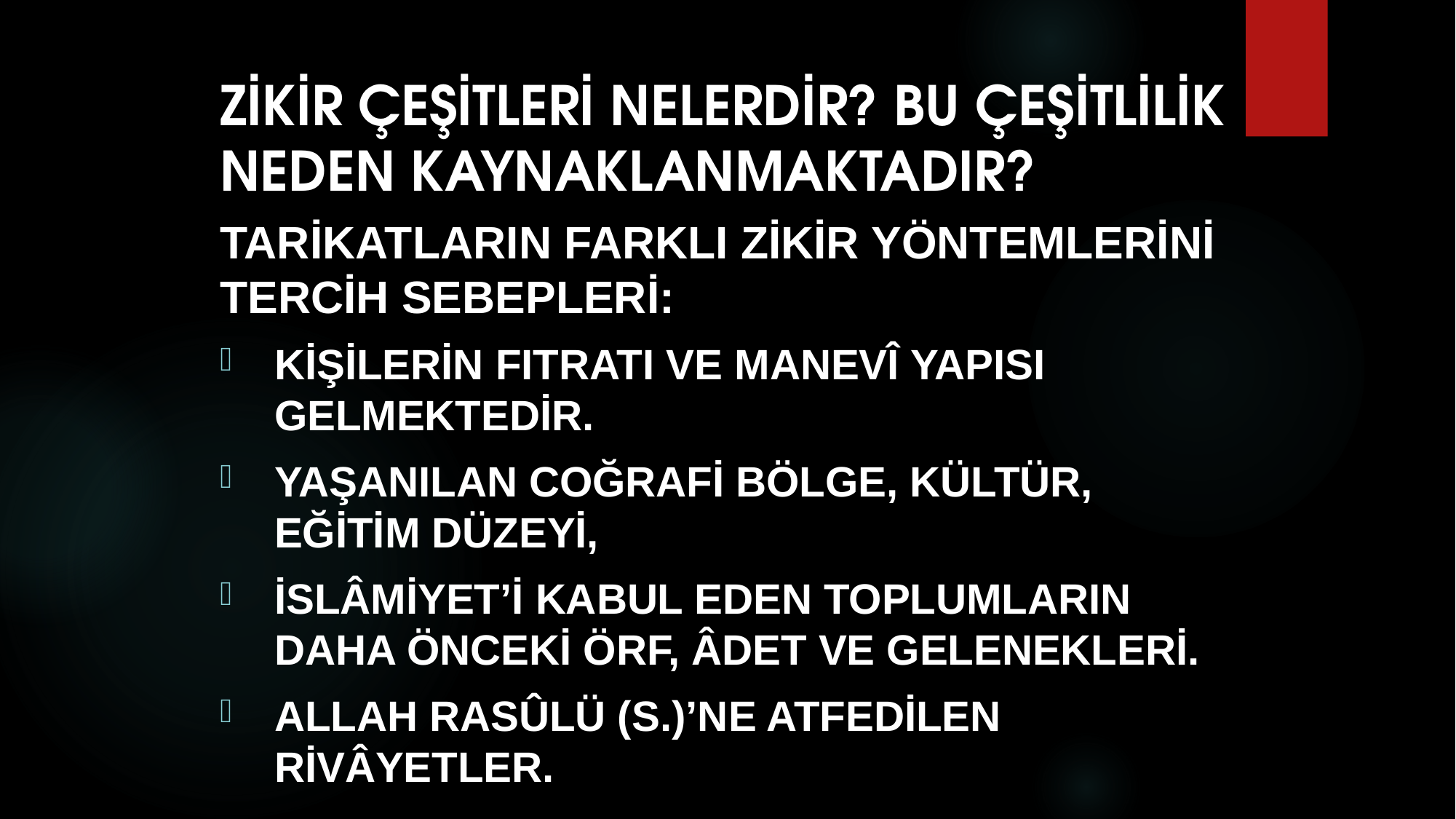

# Zikir çeşitleri nelerdir? Bu çeşitlilik neden kaynaklanmaktadır?
Tarikatların farklı zikir yöntemlerini tercih sebepleri:
kişilerin fıtratı ve manevî yapısı gelmektedir.
Yaşanılan coğrafi bölge, kültür, eğitim düzeyi,
İslâmiyet’i kabul eden toplumların daha önceki örf, âdet ve gelenekleri.
Allah Rasûlü (s.)’ne atfedilen rivâyetler.